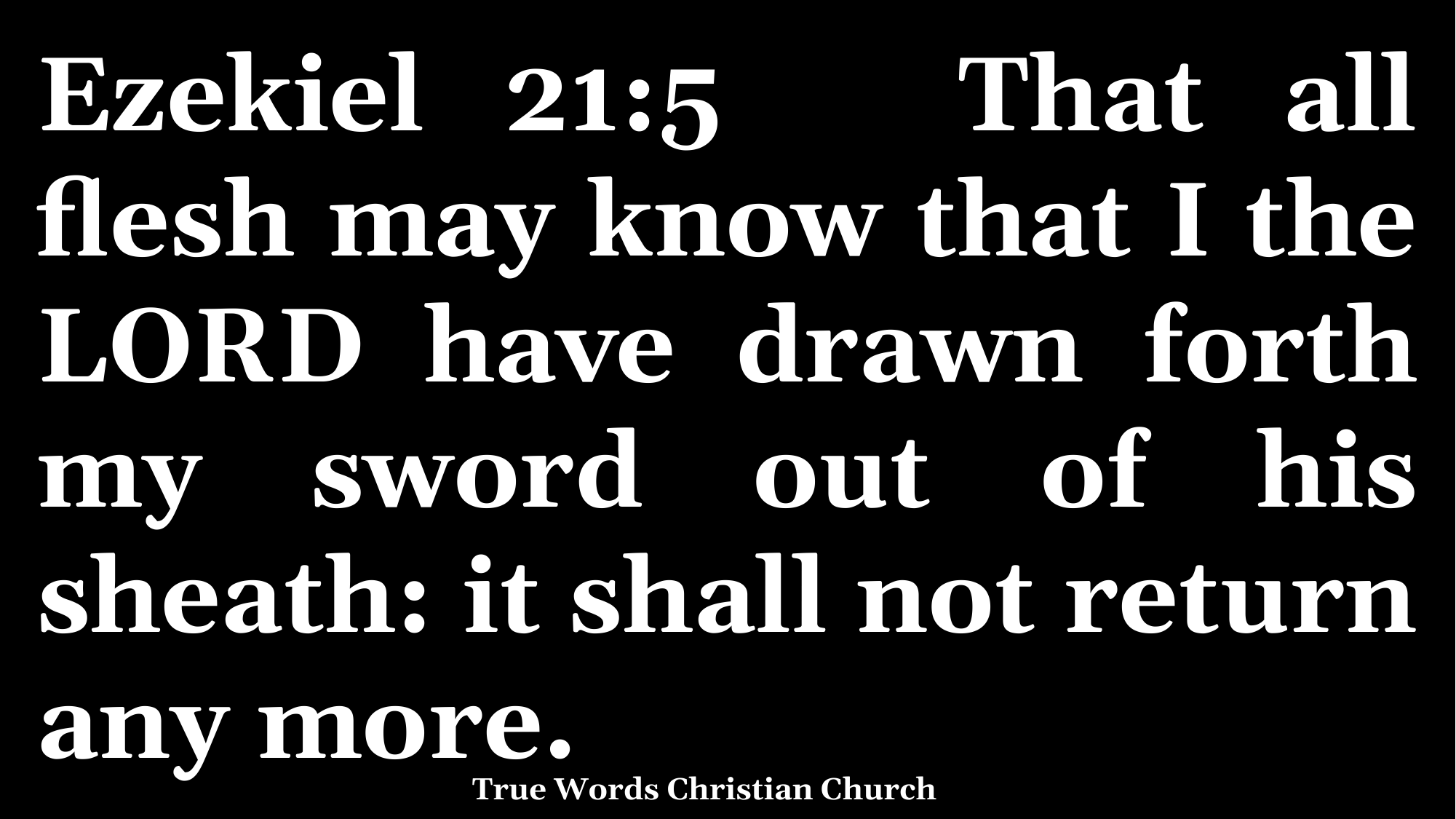

Ezekiel 21:5   That all flesh may know that I the LORD have drawn forth my sword out of his sheath: it shall not return any more.
True Words Christian Church